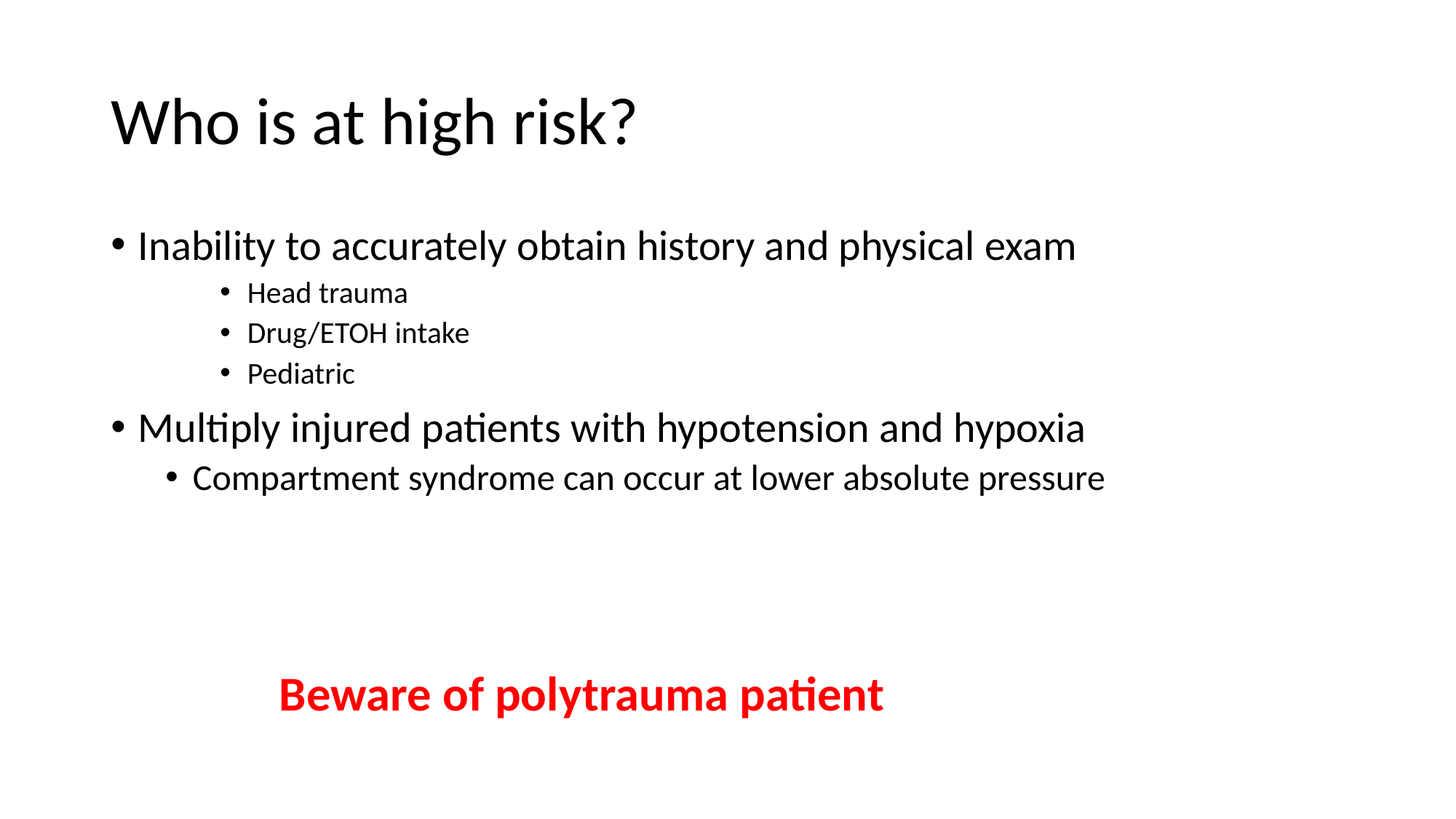

# Who is at high risk?
Inability to accurately obtain history and physical exam
Head trauma
Drug/ETOH intake
Pediatric
Multiply injured patients with hypotension and hypoxia
Compartment syndrome can occur at lower absolute pressure

Beware of polytrauma patient